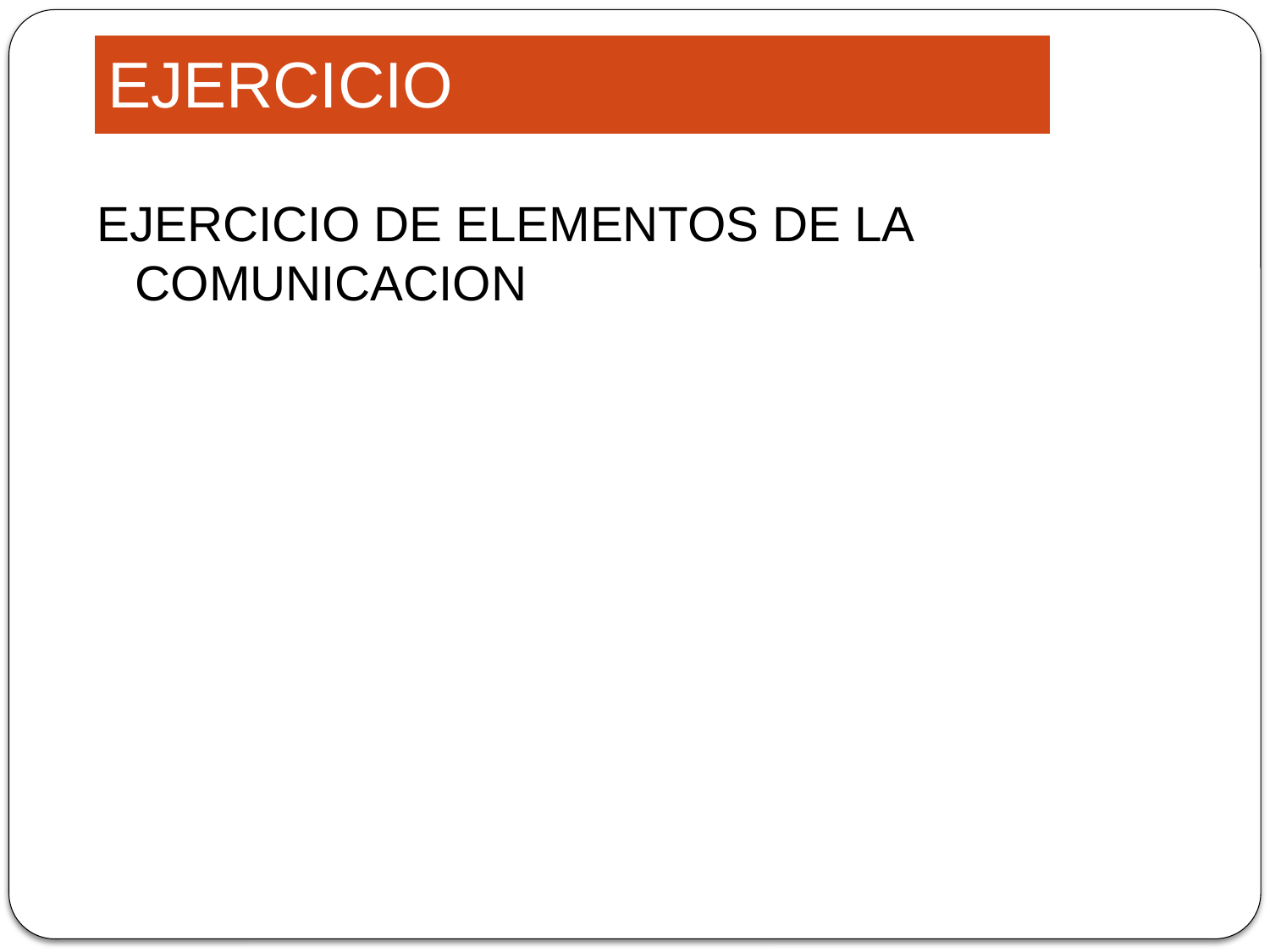

# EJERCICIO
EJERCICIO DE ELEMENTOS DE LA COMUNICACION